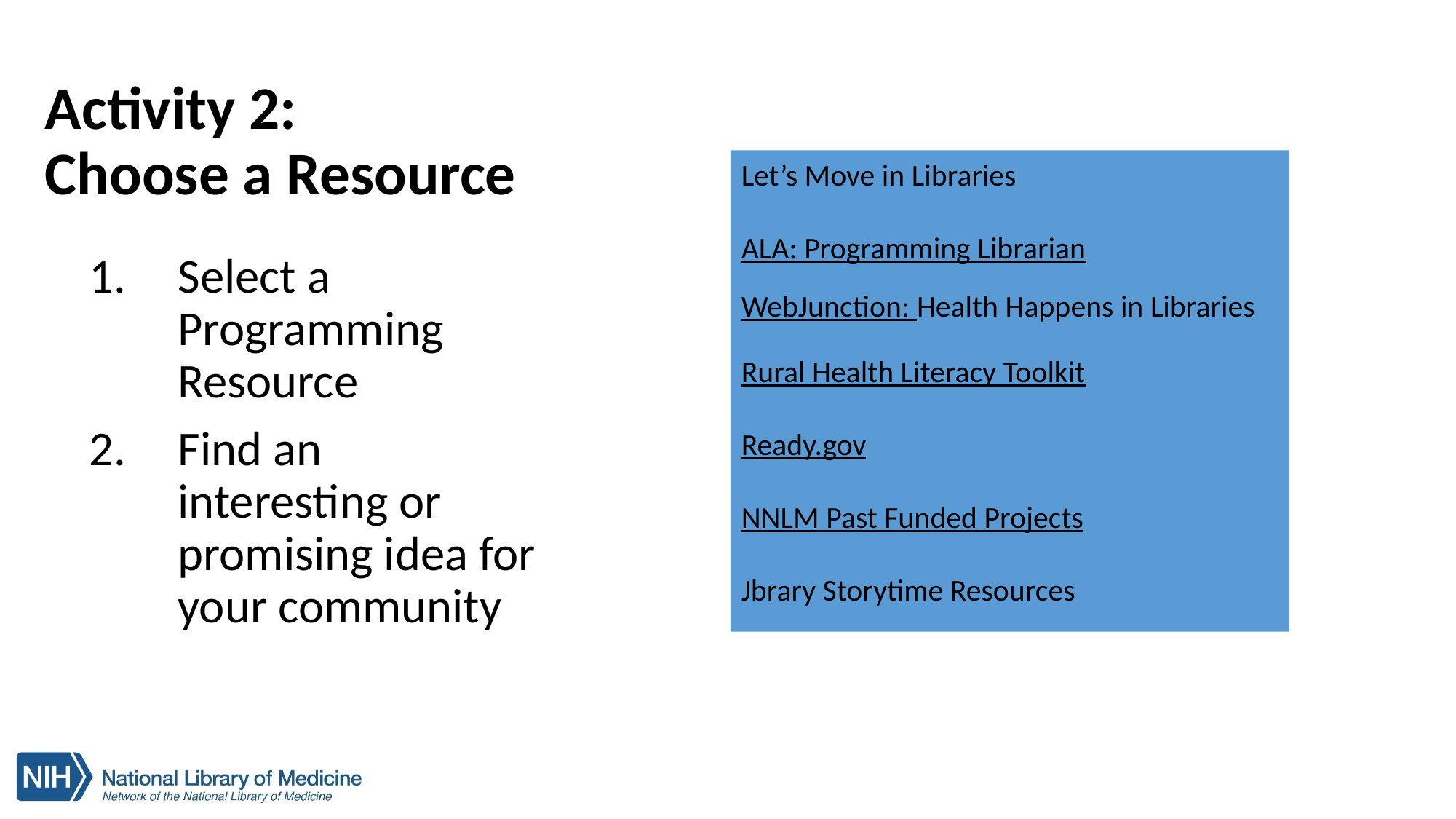

# Activity 2: Choose a Resource
Let’s Move in Libraries

ALA: Programming Librarian

WebJunction: Health Happens in Libraries

Rural Health Literacy Toolkit

Ready.gov

NNLM Past Funded Projects

Jbrary Storytime Resources

Select a Programming Resource
Find an interesting or promising idea for your community
21